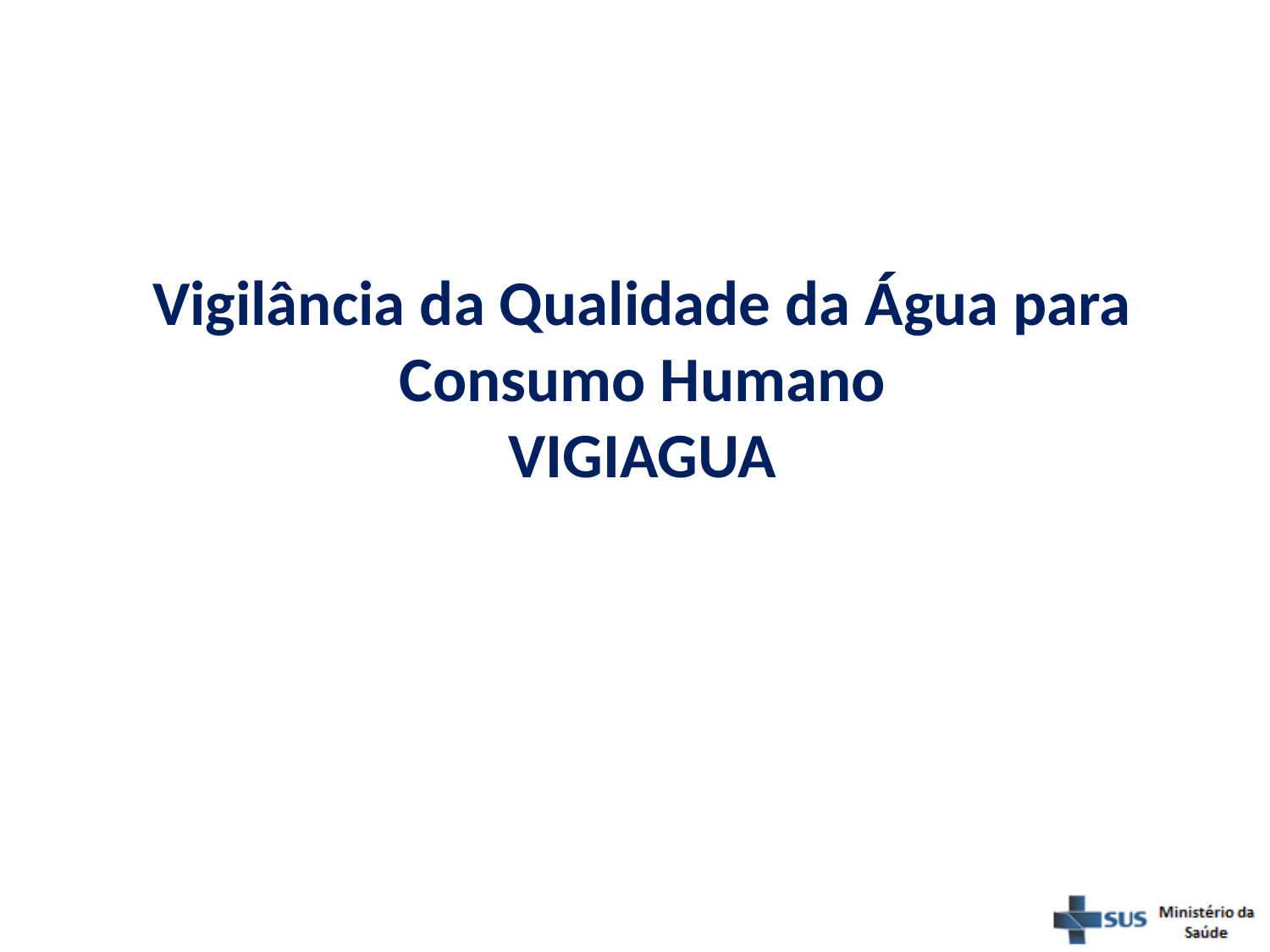

Vigilância da Qualidade da Água para Consumo Humano
VIGIAGUA